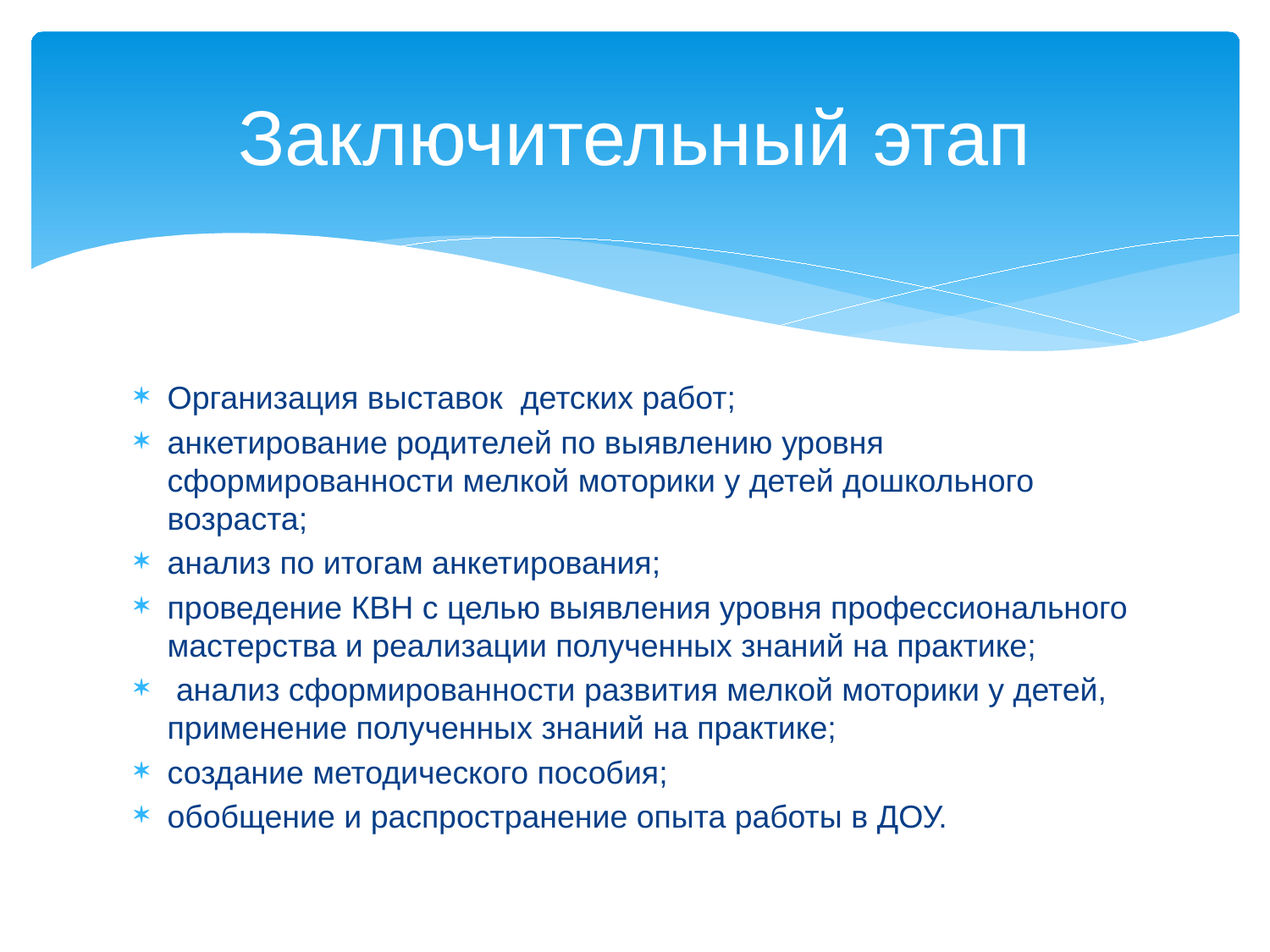

# Заключительный этап
Организация выставок  детских работ;
анкетирование родителей по выявлению уровня сформированности мелкой моторики у детей дошкольного возраста;
анализ по итогам анкетирования;
проведение КВН с целью выявления уровня профессионального мастерства и реализации полученных знаний на практике;
 анализ сформированности развития мелкой моторики у детей, применение полученных знаний на практике;
создание методического пособия;
обобщение и распространение опыта работы в ДОУ.